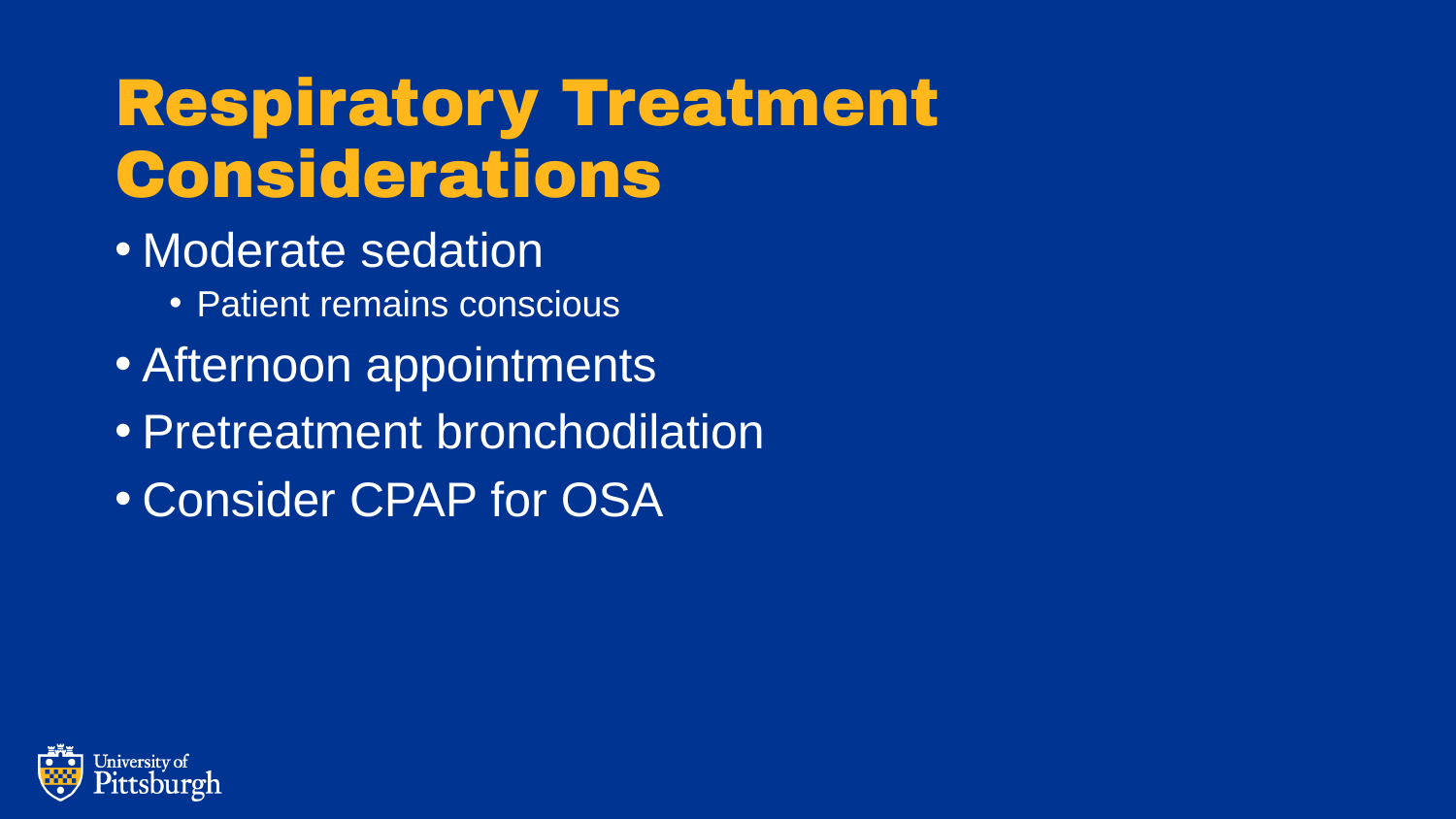

# Respiratory Treatment Considerations
Moderate sedation
Patient remains conscious
Afternoon appointments
Pretreatment bronchodilation
Consider CPAP for OSA